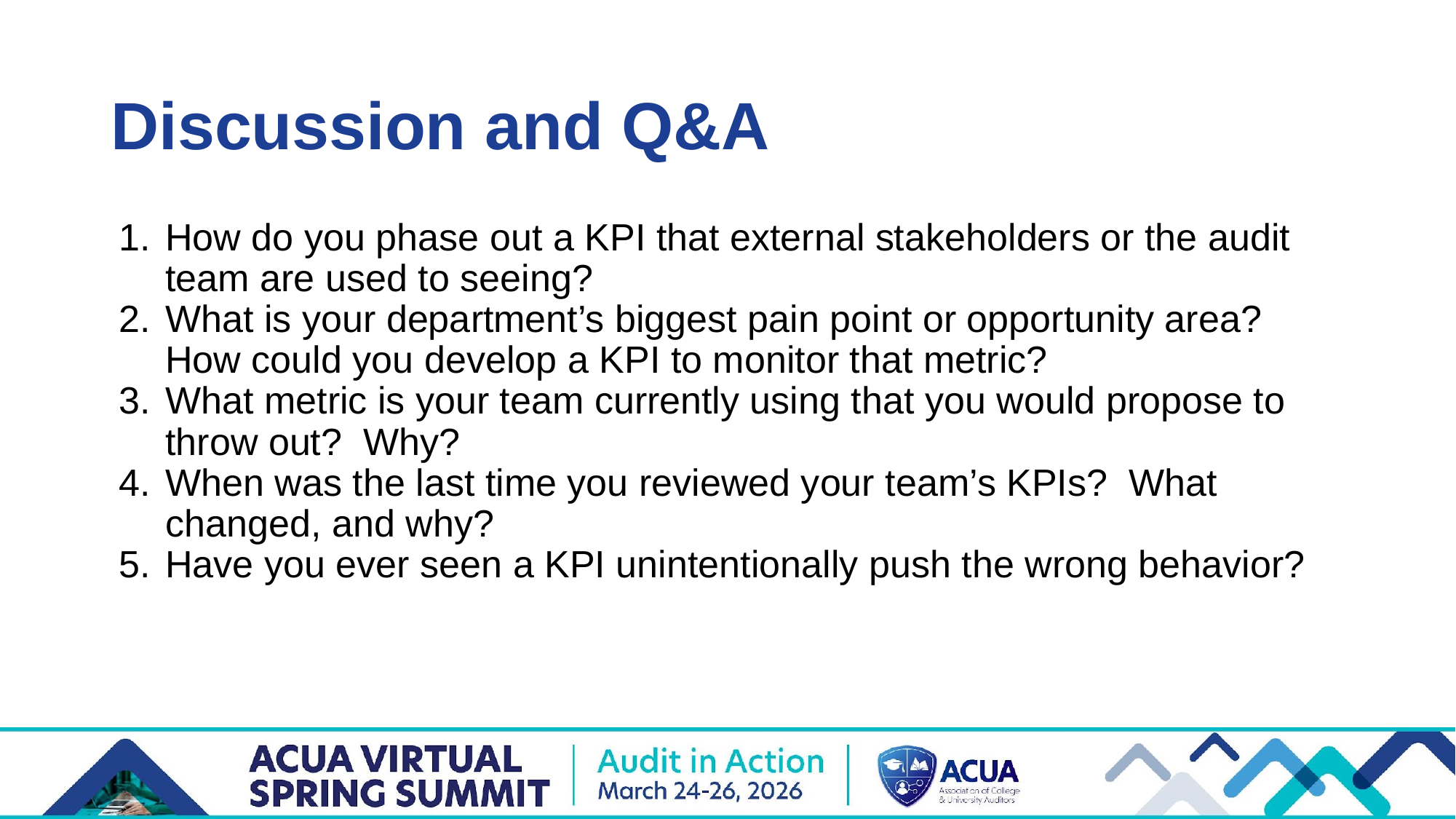

# Discussion and Q&A
How do you phase out a KPI that external stakeholders or the audit team are used to seeing?
What is your department’s biggest pain point or opportunity area?  How could you develop a KPI to monitor that metric?
What metric is your team currently using that you would propose to throw out?  Why?
When was the last time you reviewed your team’s KPIs?  What changed, and why?
Have you ever seen a KPI unintentionally push the wrong behavior?